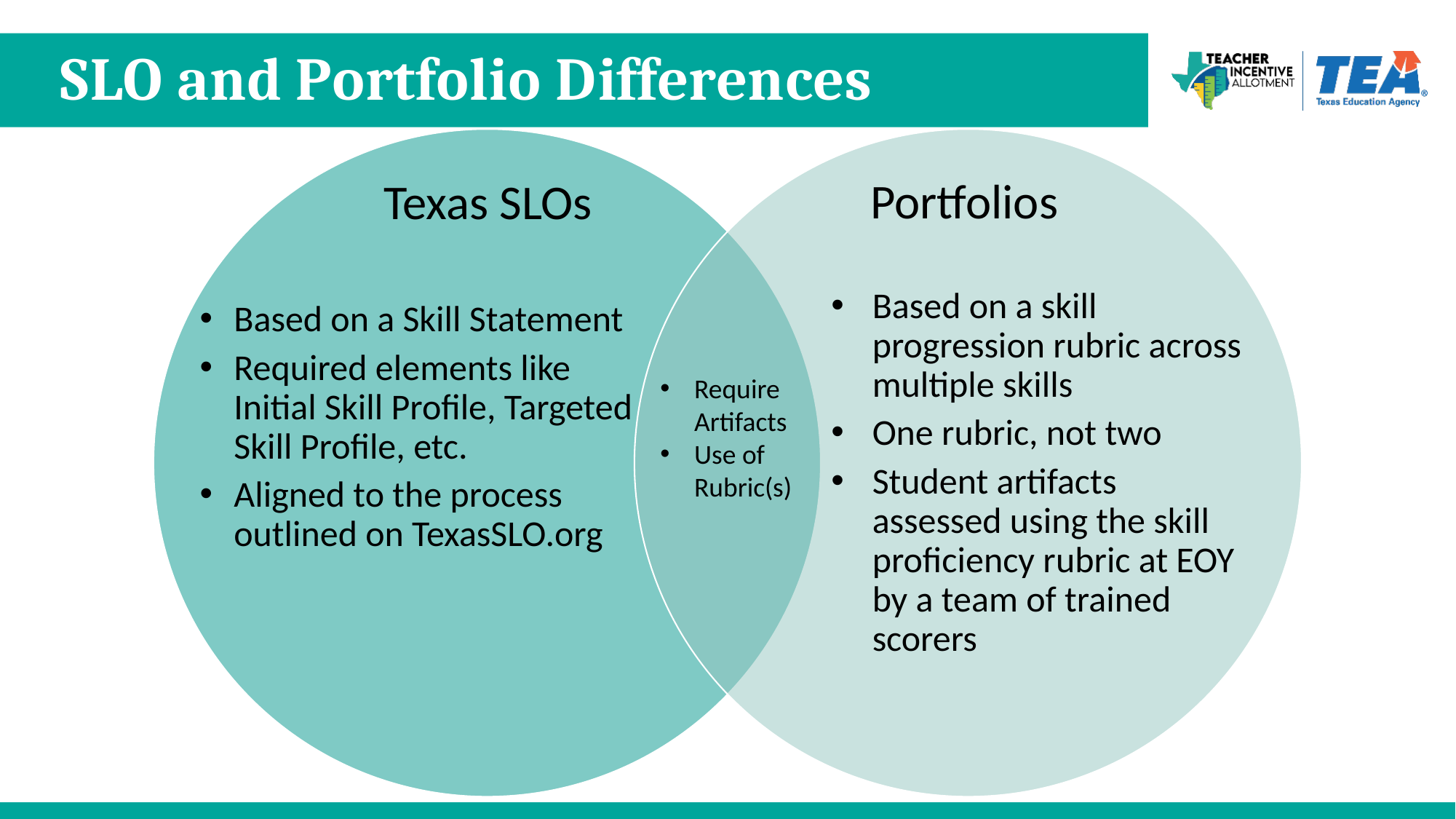

# SLO and Portfolio Differences

Portfolios

Based on a skill progression rubric across multiple skills
One rubric, not two
Student artifacts assessed using the skill proficiency rubric at EOY by a team of trained scorers
Texas SLOs

Based on a Skill Statement
Required elements like
Initial Skill Profile, Targeted
Skill Profile, etc.
Aligned to the process
outlined on TexasSLO.org
Require Artifacts
Use of Rubric(s)